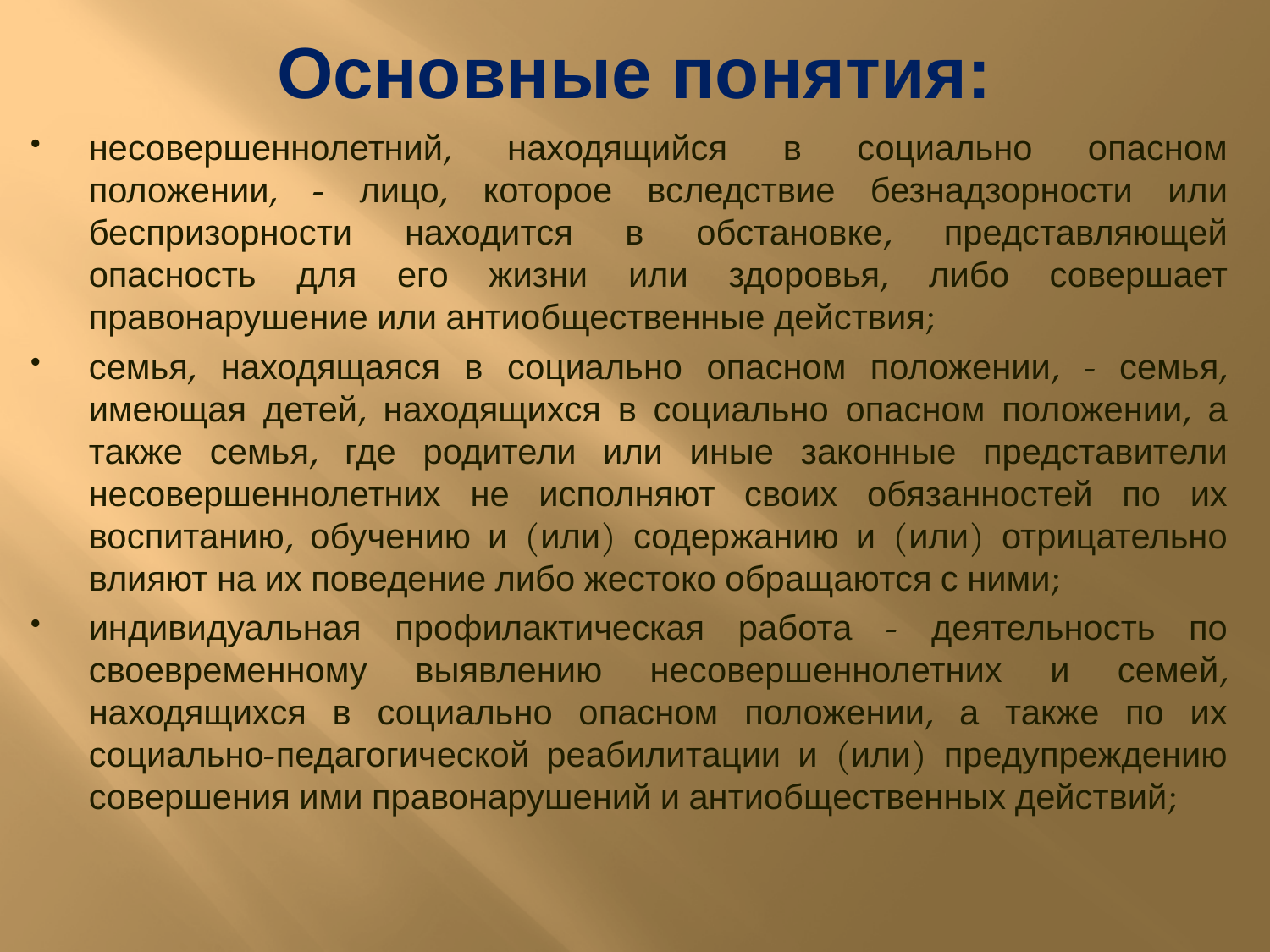

Основные понятия:
несовершеннолетний, находящийся в социально опасном положении, - лицо, которое вследствие безнадзорности или беспризорности находится в обстановке, представляющей опасность для его жизни или здоровья, либо совершает правонарушение или антиобщественные действия;
семья, находящаяся в социально опасном положении, - семья, имеющая детей, находящихся в социально опасном положении, а также семья, где родители или иные законные представители несовершеннолетних не исполняют своих обязанностей по их воспитанию, обучению и (или) содержанию и (или) отрицательно влияют на их поведение либо жестоко обращаются с ними;
индивидуальная профилактическая работа - деятельность по своевременному выявлению несовершеннолетних и семей, находящихся в социально опасном положении, а также по их социально-педагогической реабилитации и (или) предупреждению совершения ими правонарушений и антиобщественных действий;